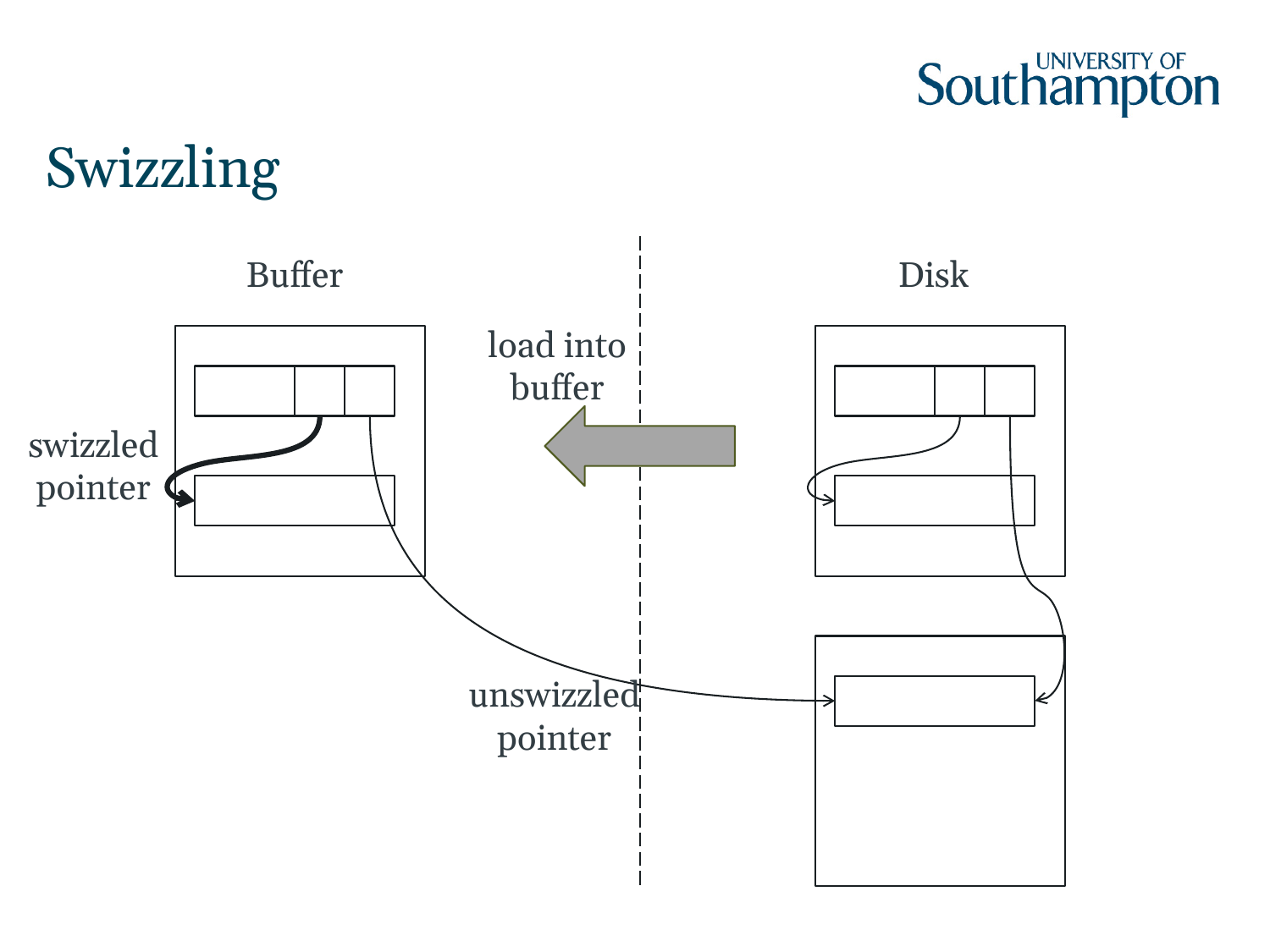

# Swizzling
Buffer
Disk
load into
buffer

swizzled
pointer

unswizzled
pointer